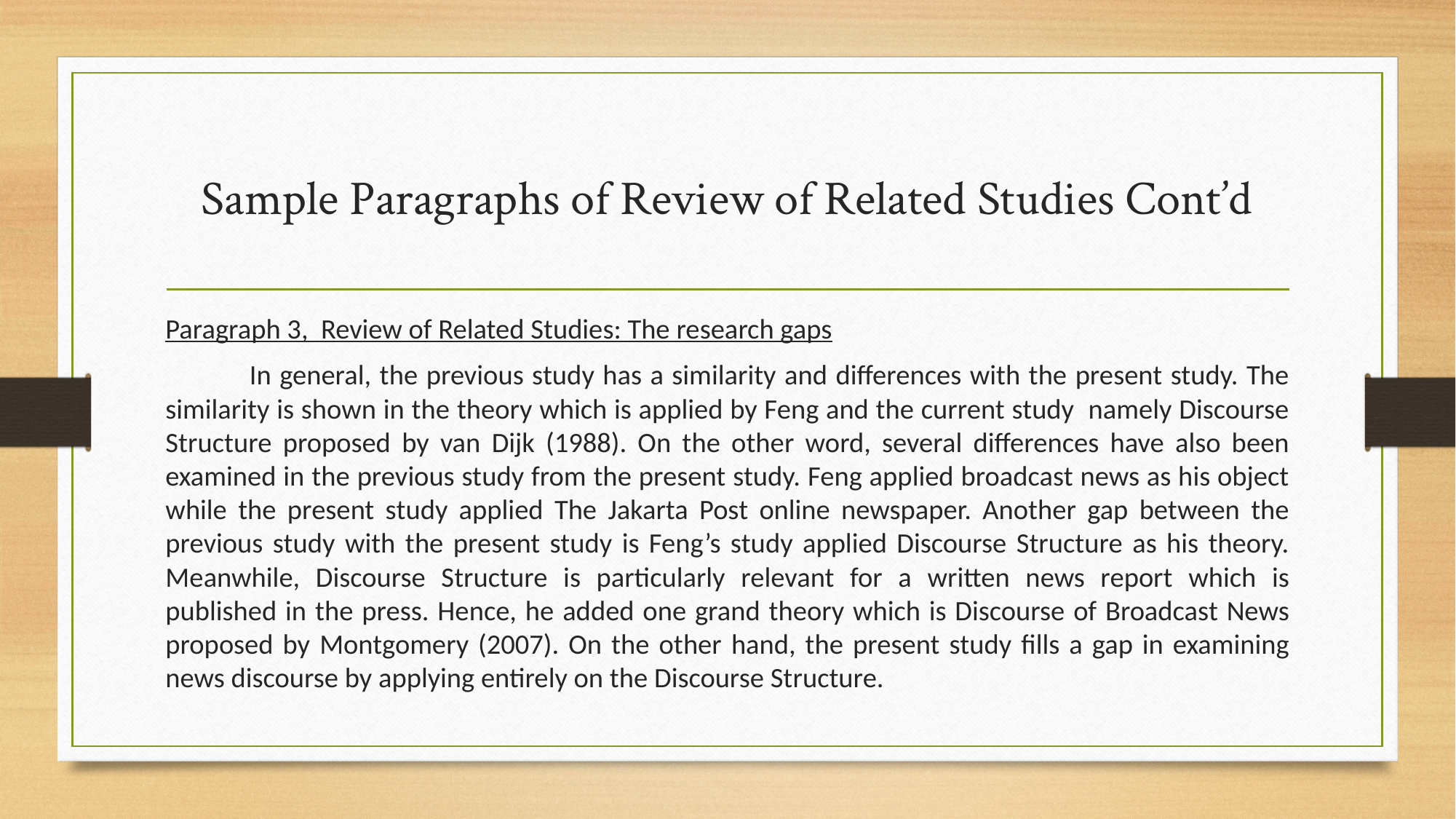

# Sample Paragraphs of Review of Related Studies Cont’d
Paragraph 3,  Review of Related Studies: The research gaps
	In general, the previous study has a similarity and differences with the present study. The similarity is shown in the theory which is applied by Feng and the current study  namely Discourse Structure proposed by van Dijk (1988). On the other word, several differences have also been examined in the previous study from the present study. Feng applied broadcast news as his object while the present study applied The Jakarta Post online newspaper. Another gap between the previous study with the present study is Feng’s study applied Discourse Structure as his theory. Meanwhile, Discourse Structure is particularly relevant for a written news report which is published in the press. Hence, he added one grand theory which is Discourse of Broadcast News proposed by Montgomery (2007). On the other hand, the present study fills a gap in examining news discourse by applying entirely on the Discourse Structure.